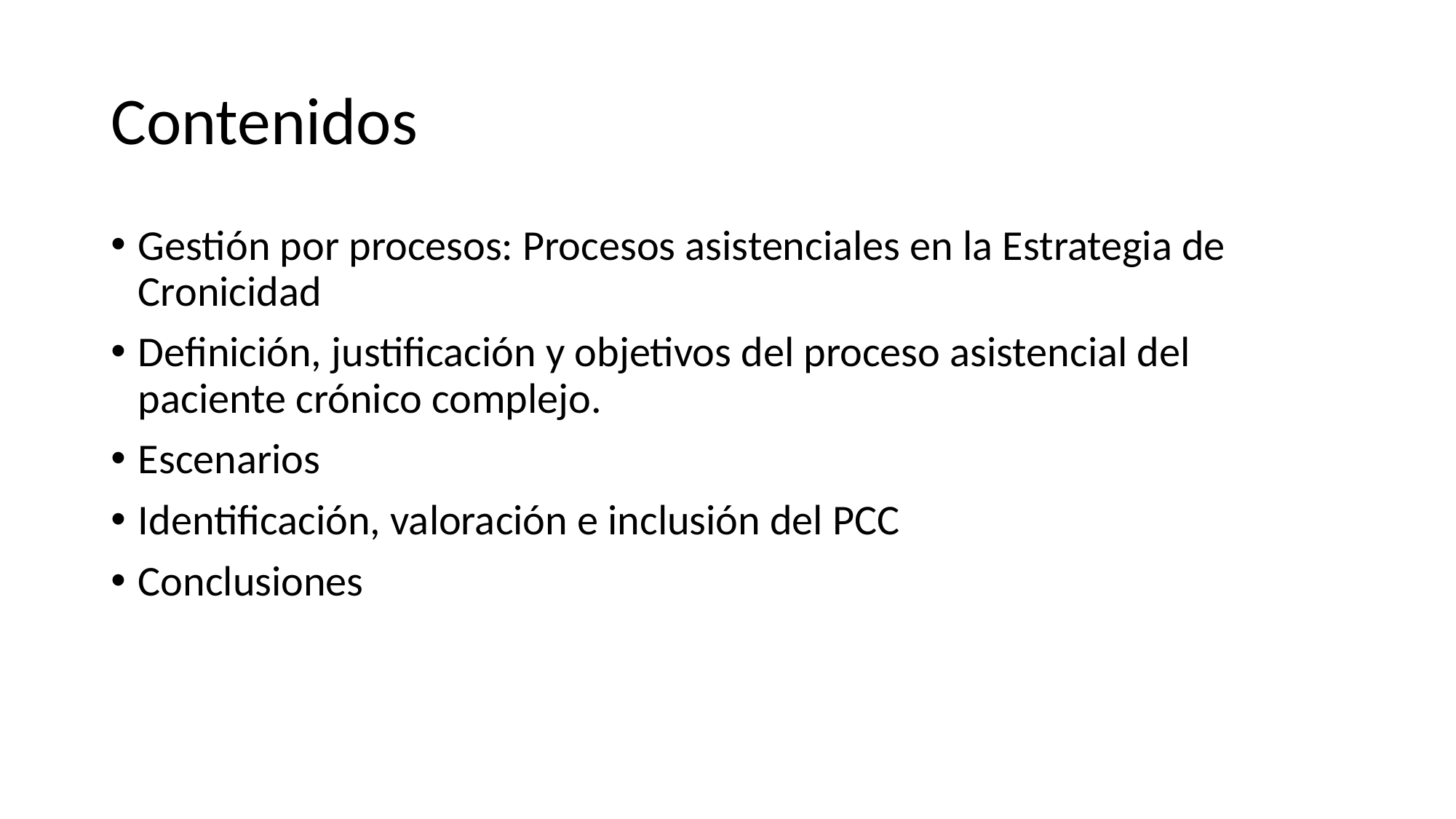

# Contenidos
Gestión por procesos: Procesos asistenciales en la Estrategia de Cronicidad
Definición, justificación y objetivos del proceso asistencial del paciente crónico complejo.
Escenarios
Identificación, valoración e inclusión del PCC
Conclusiones